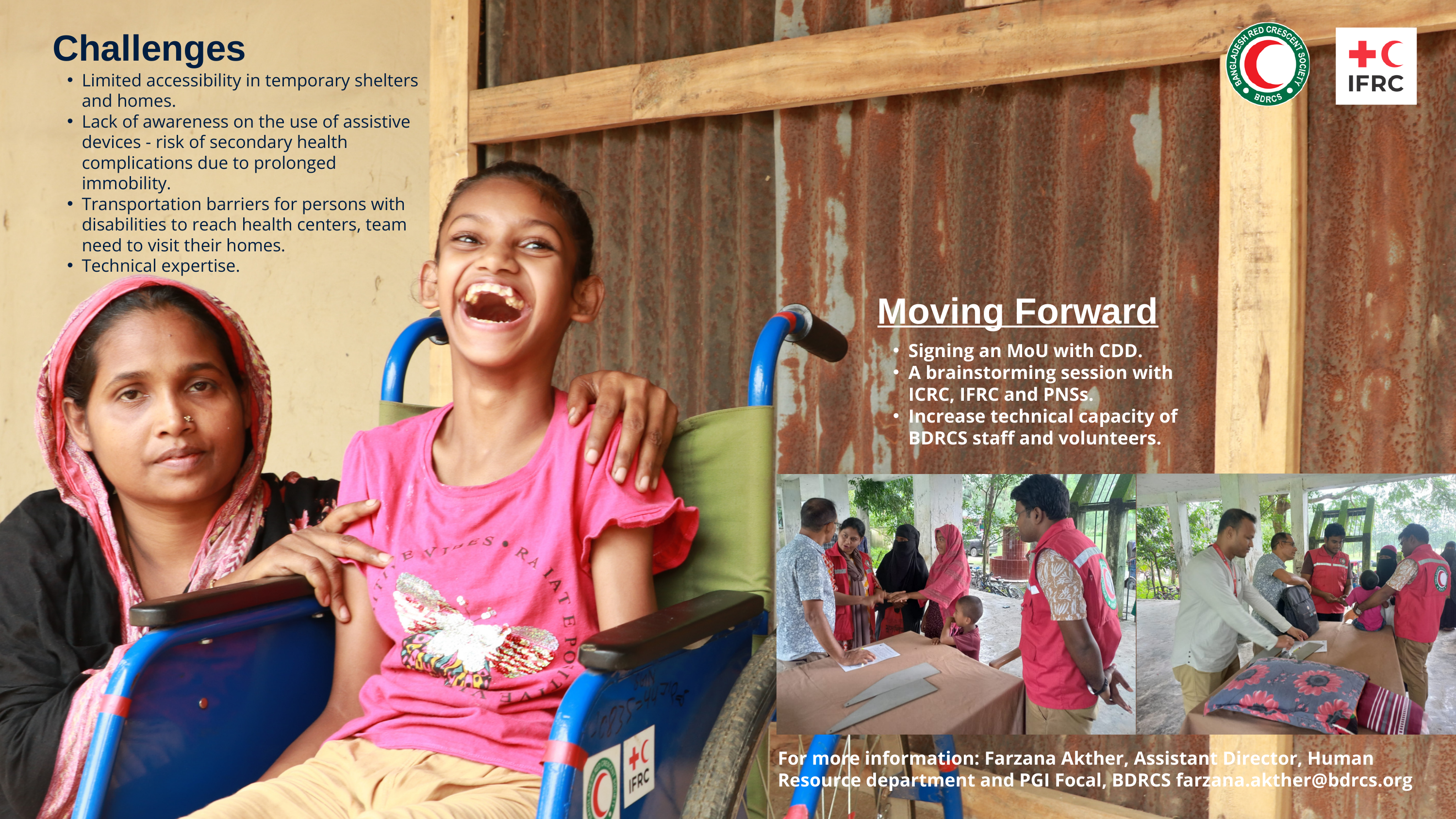

Challenges

Limited accessibility in temporary shelters and homes.
Lack of awareness on the use of assistive devices - risk of secondary health complications due to prolonged immobility.
Transportation barriers for persons with disabilities to reach health centers, team need to visit their homes.
Technical expertise.
Moving Forward
Signing an MoU with CDD.
A brainstorming session with ICRC, IFRC and PNSs.
Increase technical capacity of BDRCS staff and volunteers.

For more information: Farzana Akther, Assistant Director, Human Resource department and PGI Focal, BDRCS farzana.akther@bdrcs.org